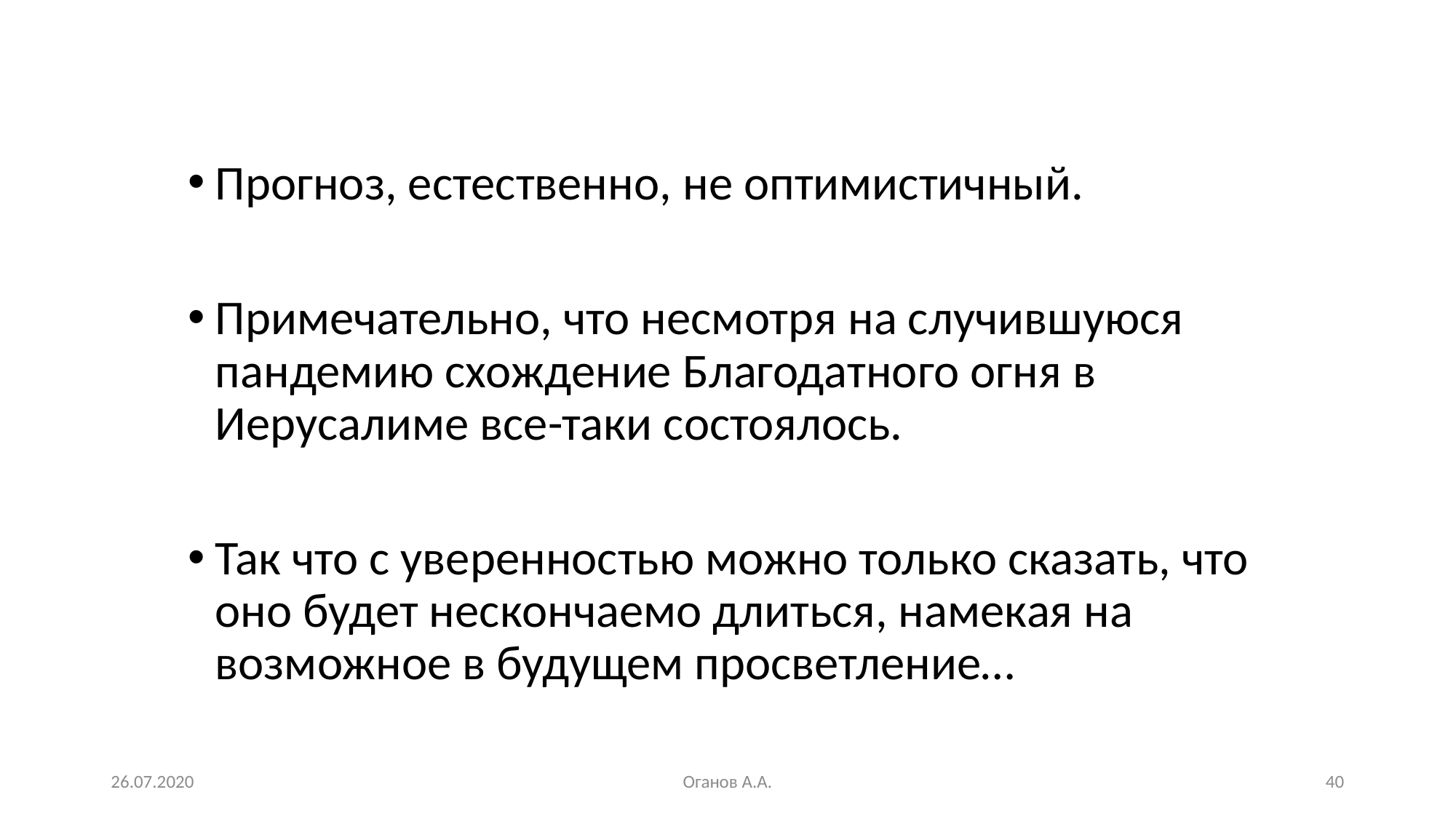

Прогноз, естественно, не оптимистичный.

Примечательно, что несмотря на случившуюся пандемию схождение Благодатного огня в Иерусалиме все-таки состоялось.

Так что с уверенностью можно только сказать, что оно будет нескончаемо длиться, намекая на возможное в будущем просветление…
26.07.2020
Оганов А.А.
40